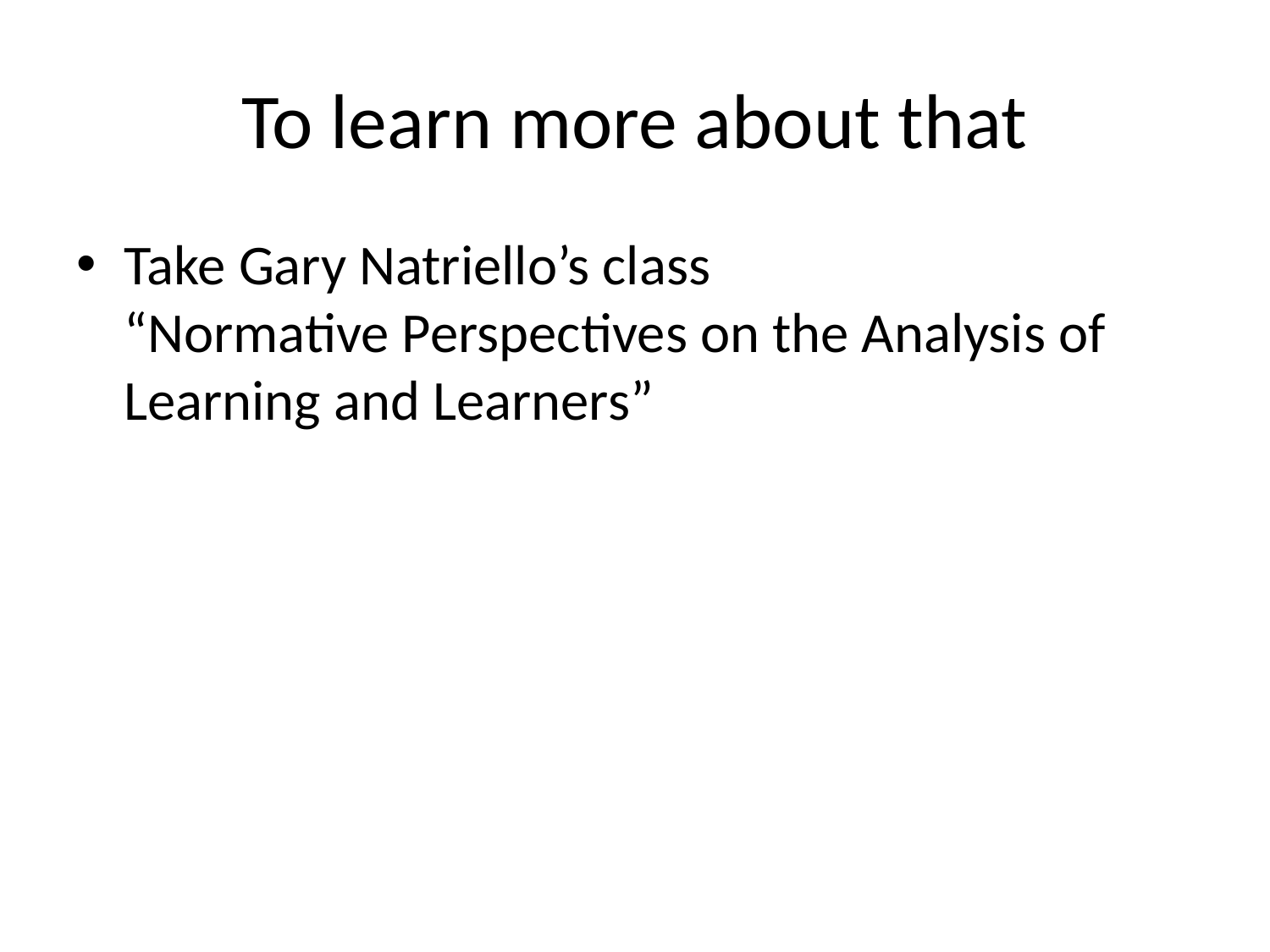

# To learn more about that
Take Gary Natriello’s class
“Normative Perspectives on the Analysis of Learning and Learners”